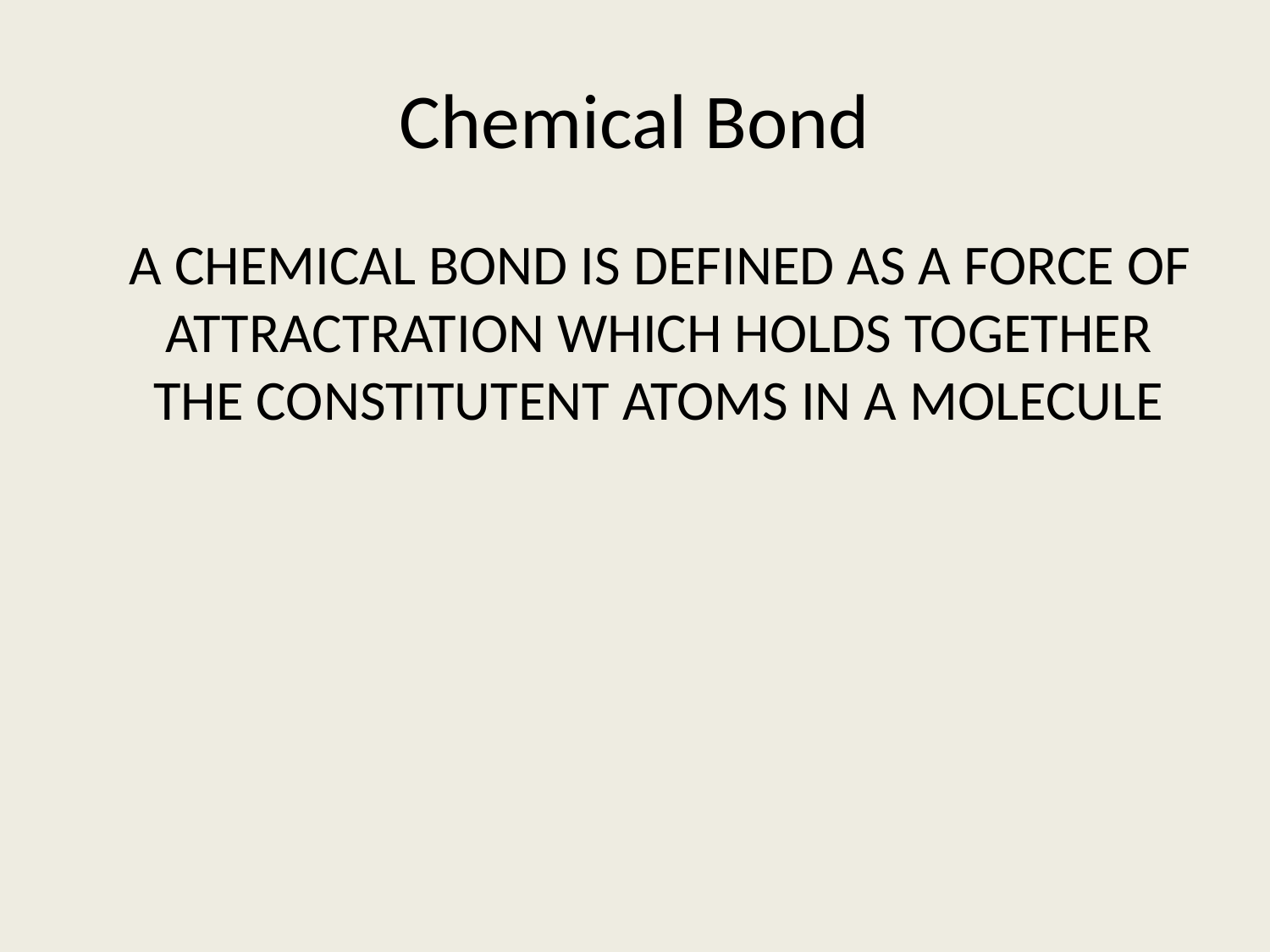

# Chemical Bond
    A CHEMICAL BOND IS DEFINED AS A FORCE OF ATTRACTRATION WHICH HOLDS TOGETHER THE CONSTITUTENT ATOMS IN A MOLECULE